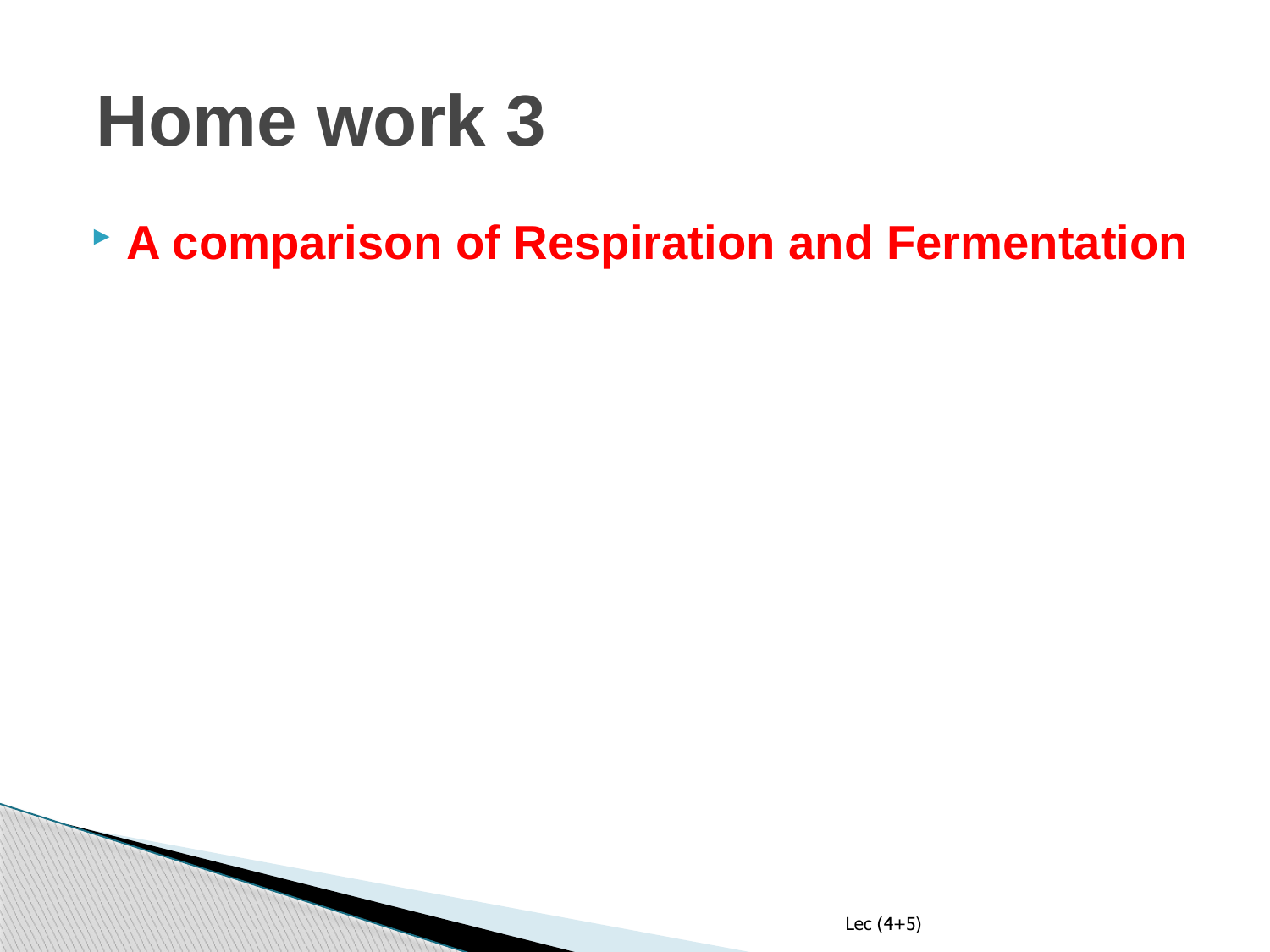

# Home work 3
A comparison of Respiration and Fermentation

Lec (4+5)